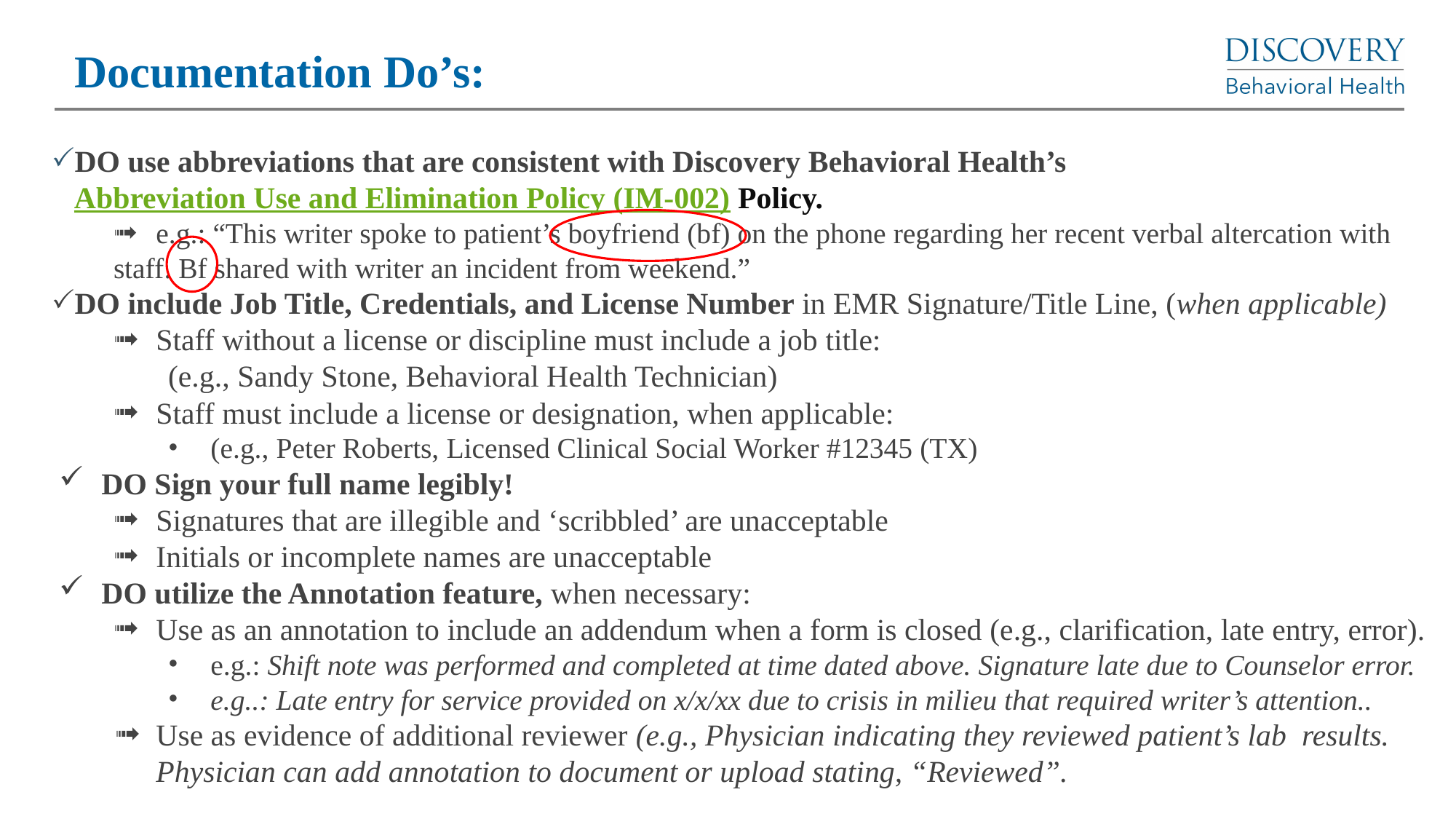

# Documentation Do’s:
DO use abbreviations that are consistent with Discovery Behavioral Health’s Abbreviation Use and Elimination Policy (IM-002) Policy.
e.g.: “This writer spoke to patient’s boyfriend (bf) on the phone regarding her recent verbal altercation with
staff. Bf shared with writer an incident from weekend.”
DO include Job Title, Credentials, and License Number in EMR Signature/Title Line, (when applicable)
Staff without a license or discipline must include a job title:
(e.g., Sandy Stone, Behavioral Health Technician)
Staff must include a license or designation, when applicable:
(e.g., Peter Roberts, Licensed Clinical Social Worker #12345 (TX)
DO Sign your full name legibly!
Signatures that are illegible and ‘scribbled’ are unacceptable
Initials or incomplete names are unacceptable
DO utilize the Annotation feature, when necessary:
Use as an annotation to include an addendum when a form is closed (e.g., clarification, late entry, error).
e.g.: Shift note was performed and completed at time dated above. Signature late due to Counselor error.
e.g..: Late entry for service provided on x/x/xx due to crisis in milieu that required writer’s attention..
Use as evidence of additional reviewer (e.g., Physician indicating they reviewed patient’s lab  results. Physician can add annotation to document or upload stating, “Reviewed”.